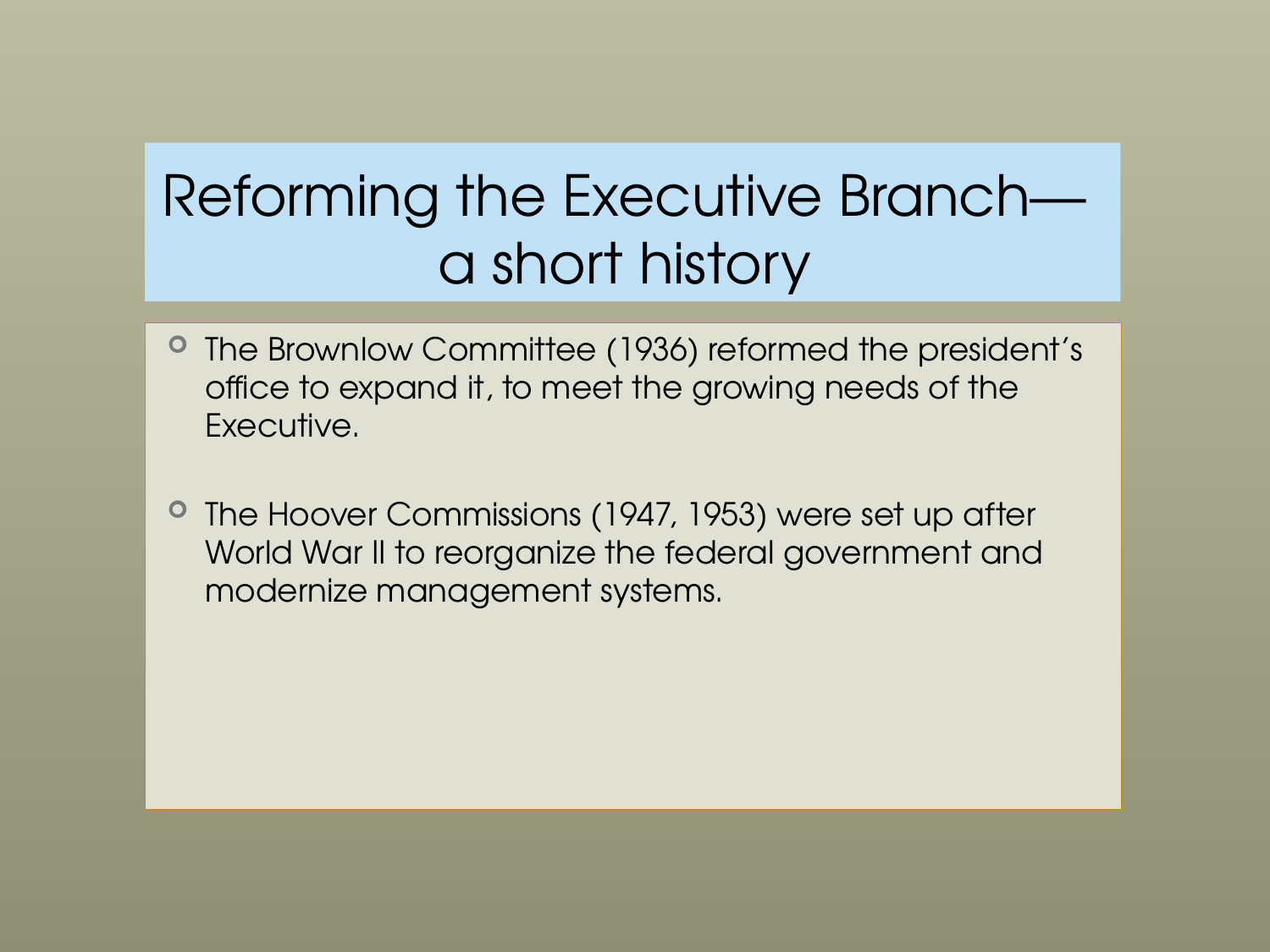

# Reforming the Executive Branch— a short history
The Brownlow Committee (1936) reformed the president’s office to expand it, to meet the growing needs of the Executive.

The Hoover Commissions (1947, 1953) were set up after World War II to reorganize the federal government and modernize management systems.